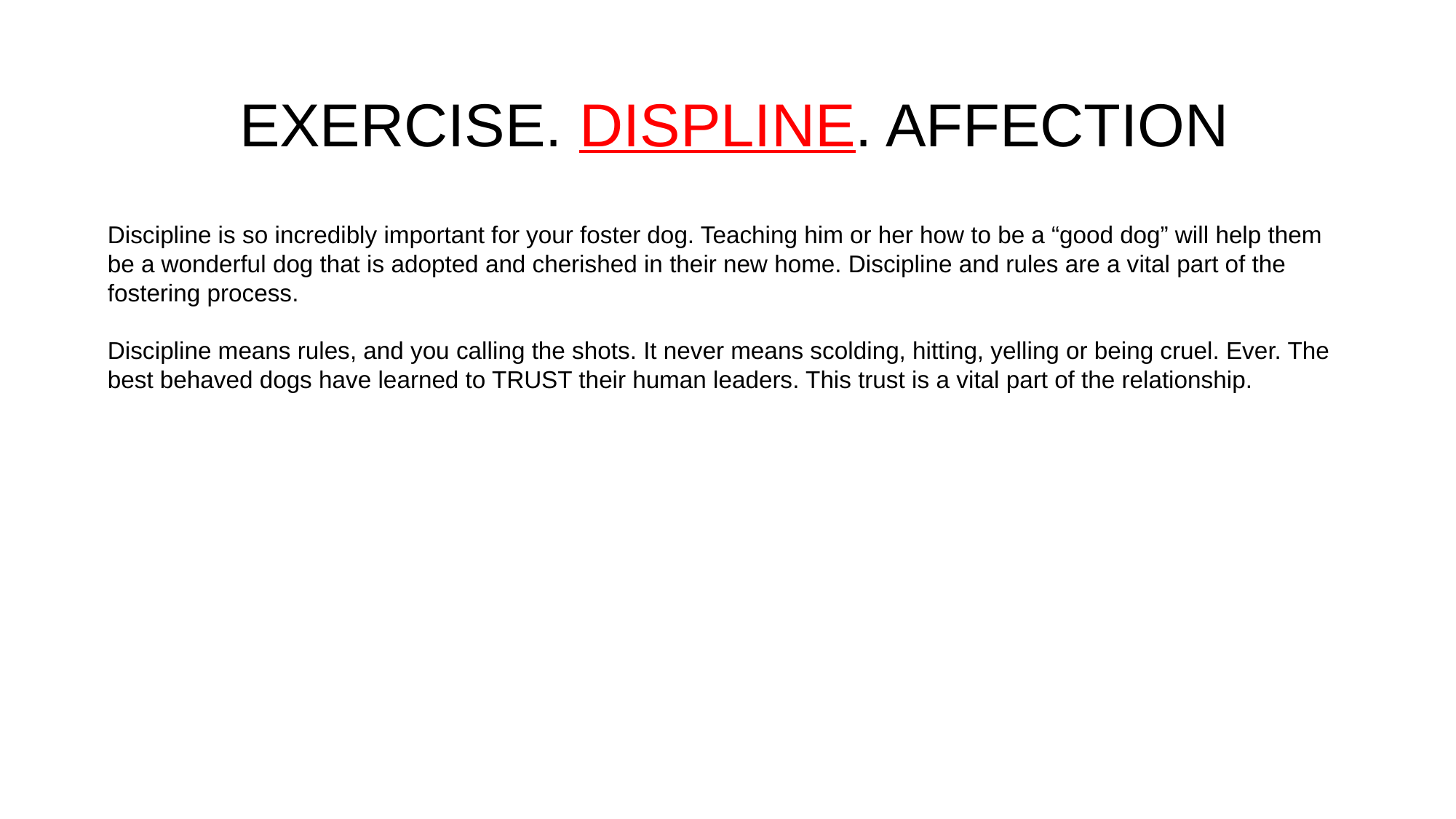

EXERCISE. DISPLINE. AFFECTION
Discipline is so incredibly important for your foster dog. Teaching him or her how to be a “good dog” will help them be a wonderful dog that is adopted and cherished in their new home. Discipline and rules are a vital part of the fostering process.

Discipline means rules, and you calling the shots. It never means scolding, hitting, yelling or being cruel. Ever. The best behaved dogs have learned to TRUST their human leaders. This trust is a vital part of the relationship.